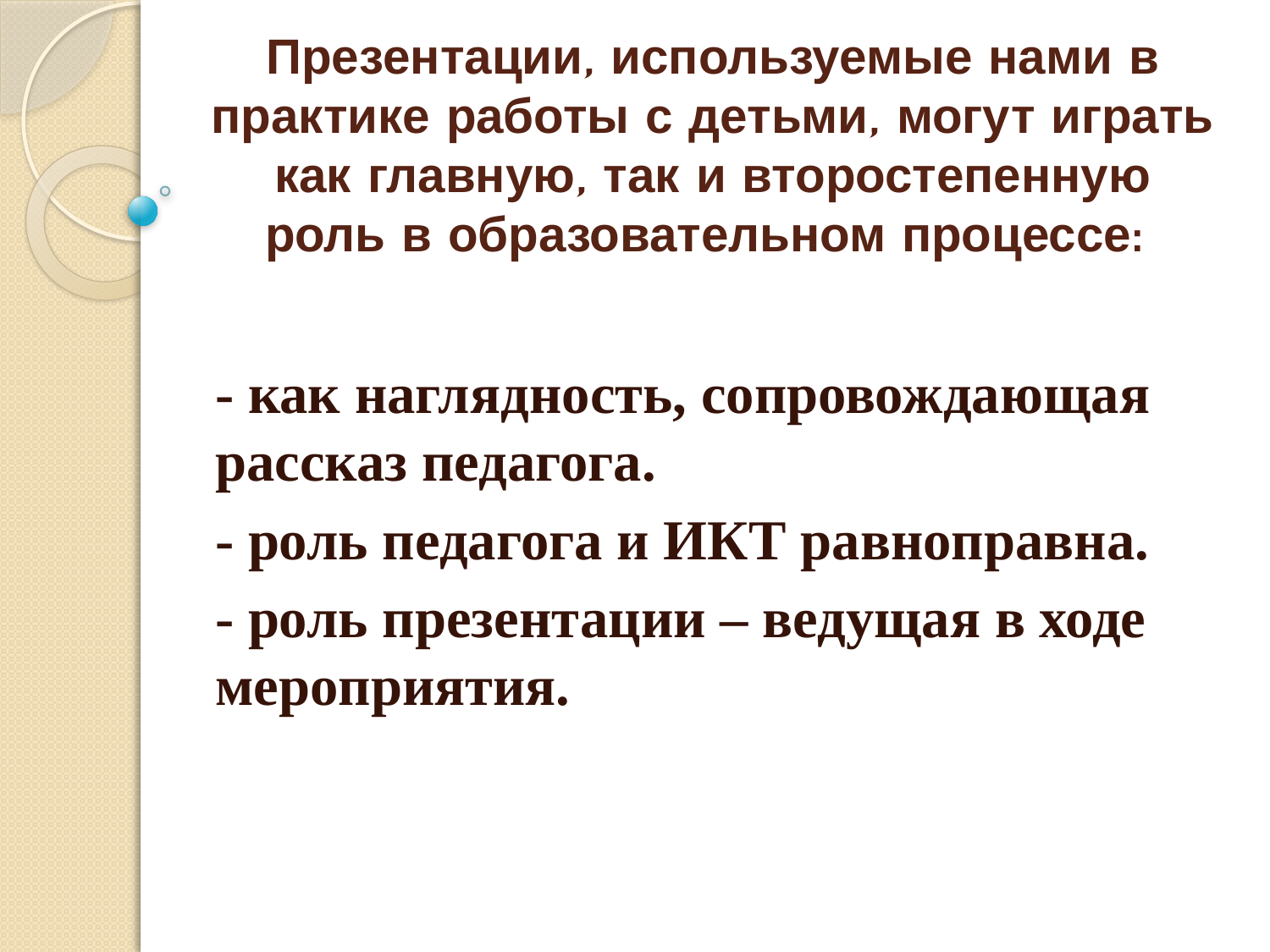

# Презентации, используемые нами в практике работы с детьми, могут играть как главную, так и второстепенную роль в образовательном процессе:
- как наглядность, сопровождающая рассказ педагога.
- роль педагога и ИКТ равноправна.
- роль презентации – ведущая в ходе мероприятия.